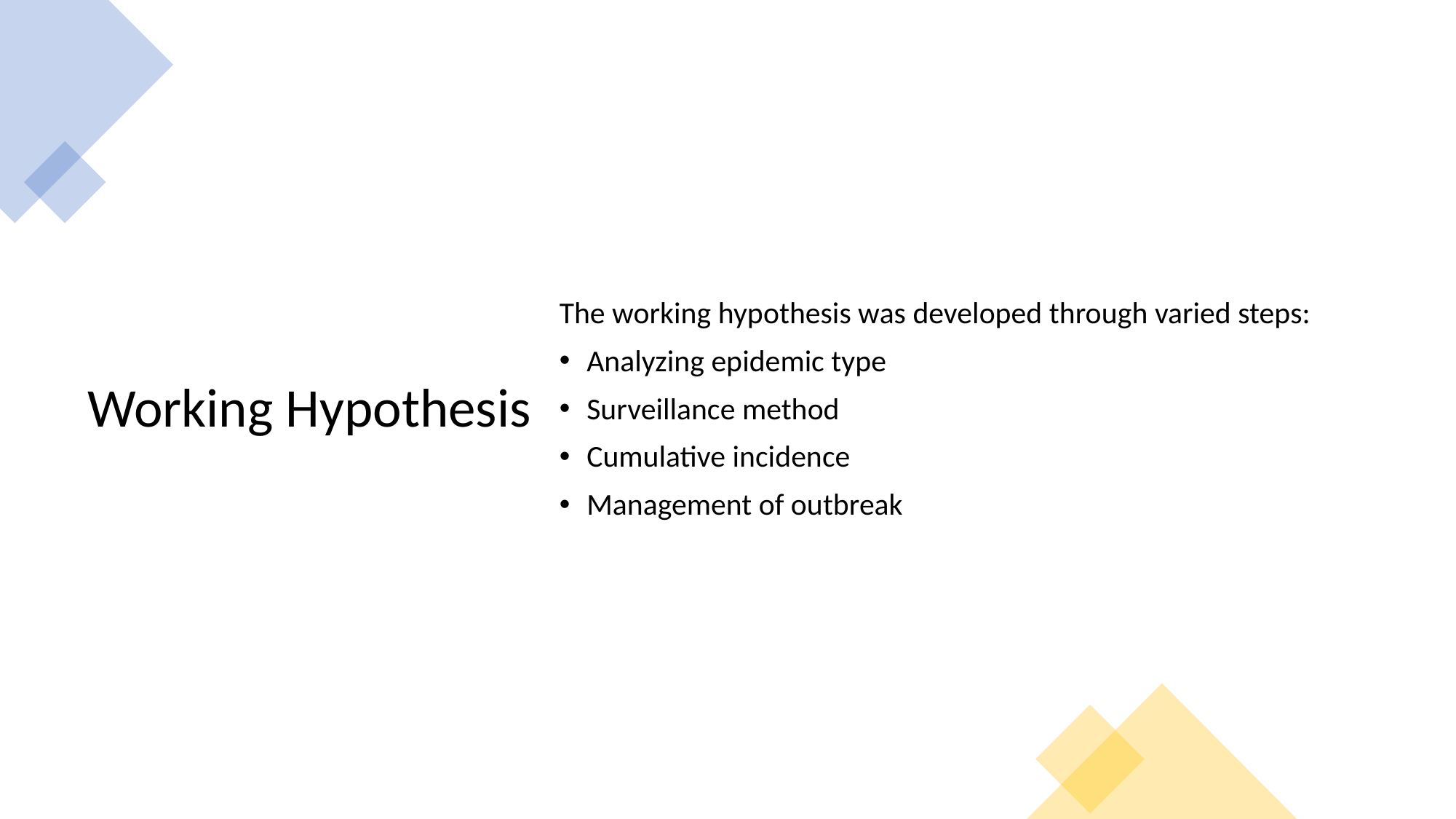

# Working Hypothesis
The working hypothesis was developed through varied steps:
Analyzing epidemic type
Surveillance method
Cumulative incidence
Management of outbreak